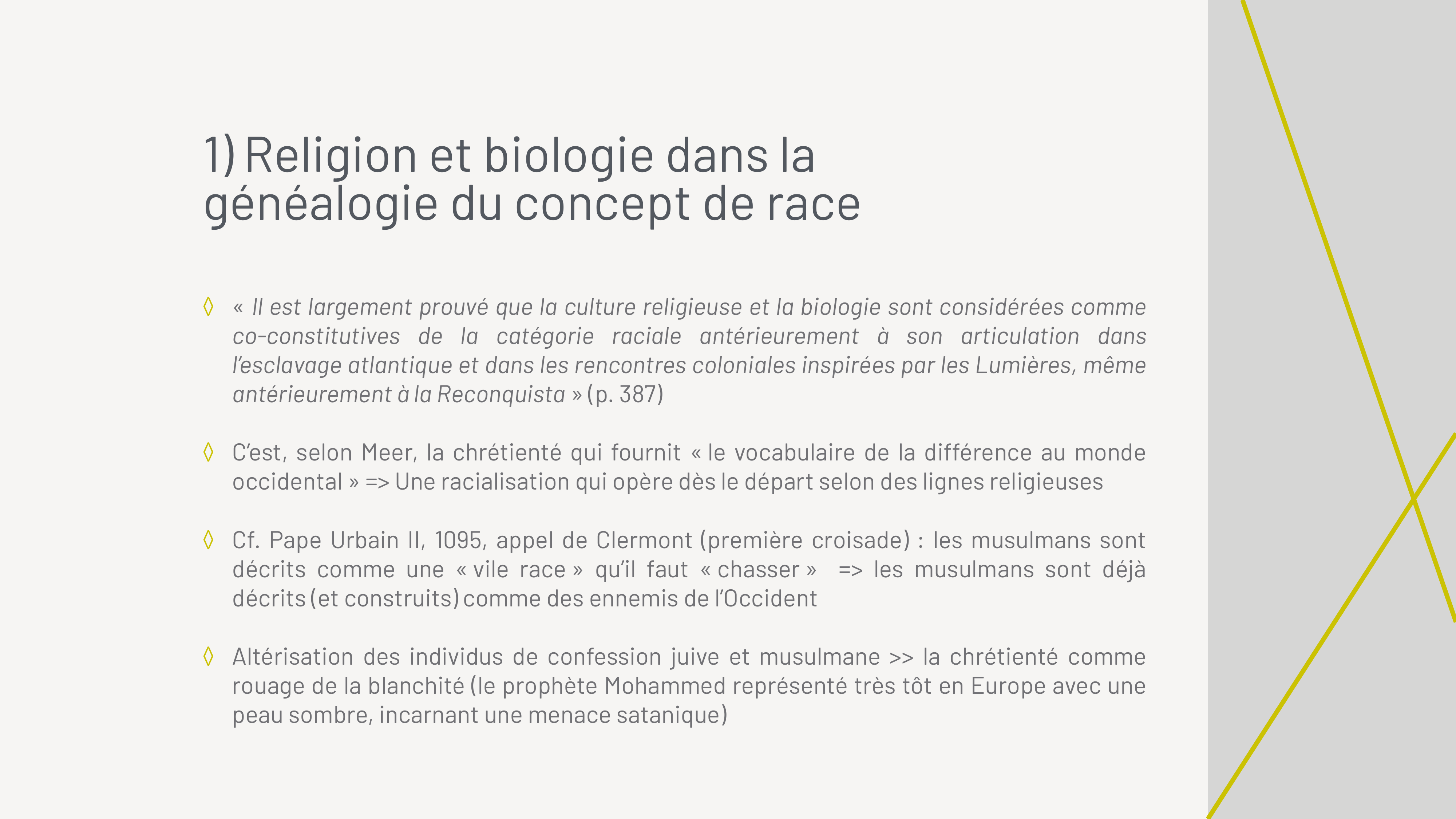

1) Religion et biologie dans la généalogie du concept de race
« Il est largement prouvé que la culture religieuse et la biologie sont considérées comme co-constitutives de la catégorie raciale antérieurement à son articulation dans l’esclavage atlantique et dans les rencontres coloniales inspirées par les Lumières, même antérieurement à la Reconquista » (p. 387)

C’est, selon Meer, la chrétienté qui fournit « le vocabulaire de la différence au monde occidental » => Une racialisation qui opère dès le départ selon des lignes religieuses

Cf. Pape Urbain II, 1095, appel de Clermont (première croisade) : les musulmans sont décrits comme une « vile race » qu’il faut « chasser »  => les musulmans sont déjà décrits (et construits) comme des ennemis de l’Occident

Altérisation des individus de confession juive et musulmane >> la chrétienté comme rouage de la blanchité (le prophète Mohammed représenté très tôt en Europe avec une peau sombre, incarnant une menace satanique)